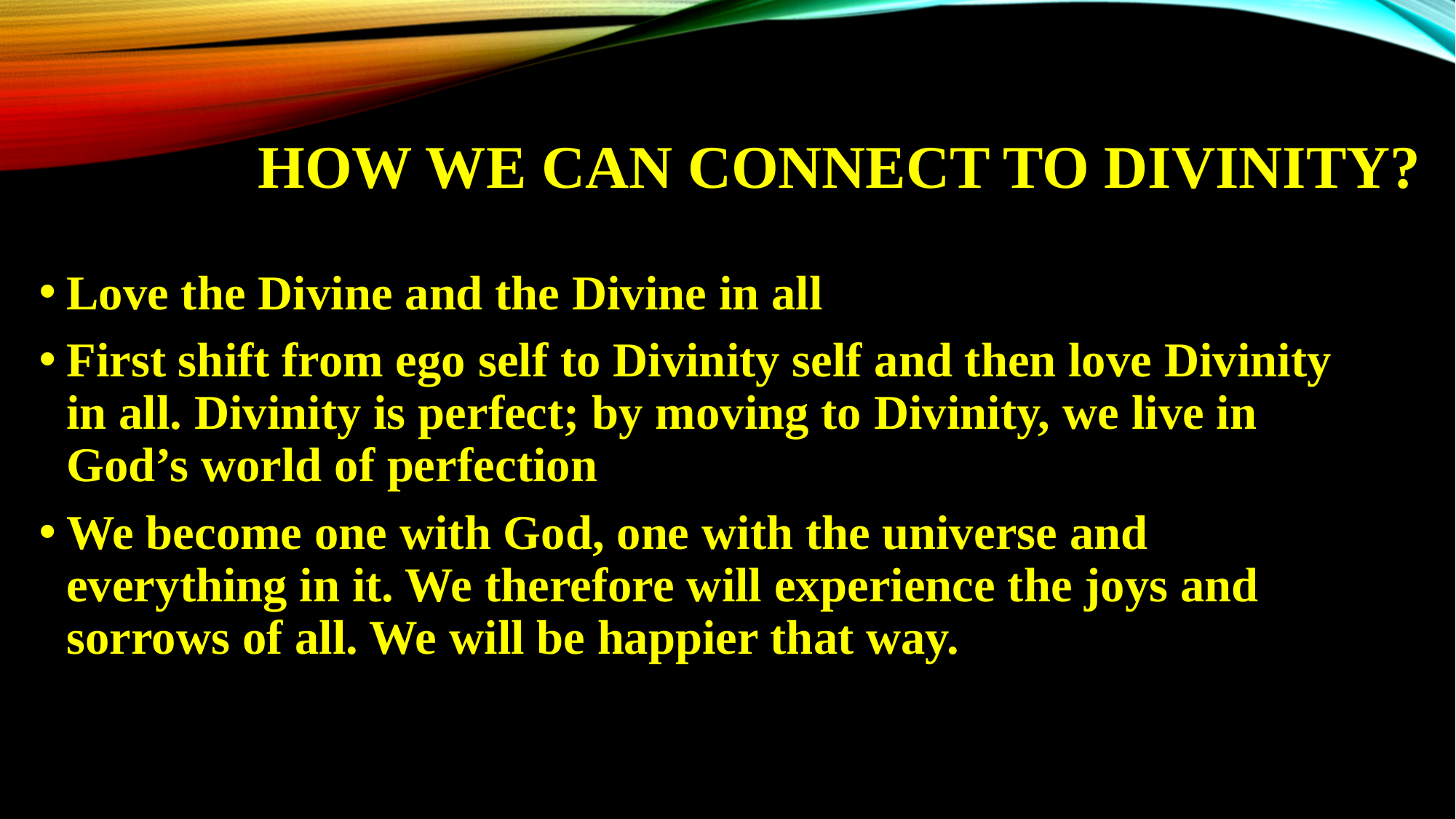

# How we can connect to divinity?
Love the Divine and the Divine in all
First shift from ego self to Divinity self and then love Divinity in all. Divinity is perfect; by moving to Divinity, we live in God’s world of perfection
We become one with God, one with the universe and everything in it. We therefore will experience the joys and sorrows of all. We will be happier that way.